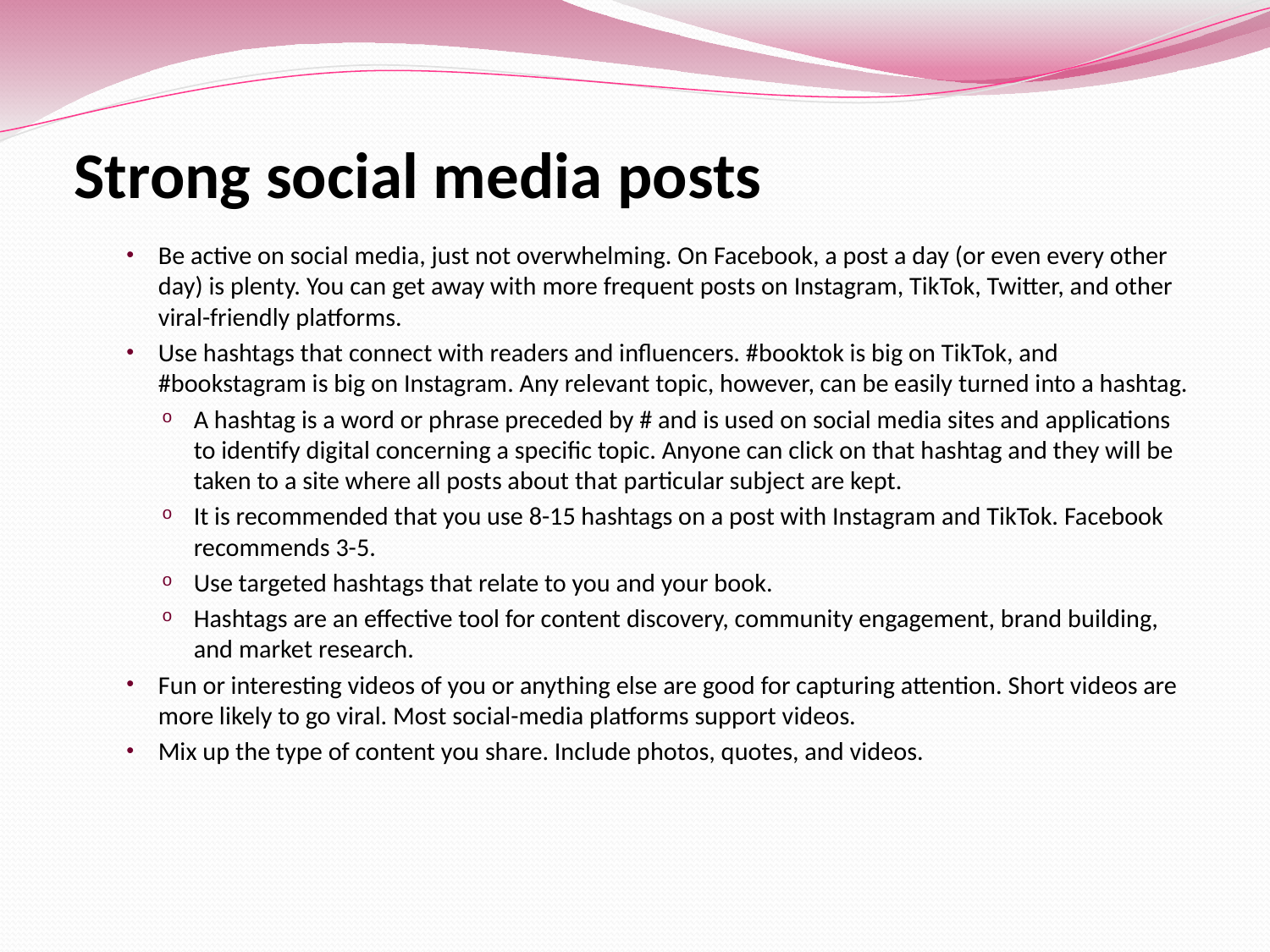

# Strong social media posts
Be active on social media, just not overwhelming. On Facebook, a post a day (or even every other day) is plenty. You can get away with more frequent posts on Instagram, TikTok, Twitter, and other viral-friendly platforms.
Use hashtags that connect with readers and influencers. #booktok is big on TikTok, and #bookstagram is big on Instagram. Any relevant topic, however, can be easily turned into a hashtag.
A hashtag is a word or phrase preceded by # and is used on social media sites and applications to identify digital concerning a specific topic. Anyone can click on that hashtag and they will be taken to a site where all posts about that particular subject are kept.
It is recommended that you use 8-15 hashtags on a post with Instagram and TikTok. Facebook recommends 3-5.
Use targeted hashtags that relate to you and your book.
Hashtags are an effective tool for content discovery, community engagement, brand building, and market research.
Fun or interesting videos of you or anything else are good for capturing attention. Short videos are more likely to go viral. Most social-media platforms support videos.
Mix up the type of content you share. Include photos, quotes, and videos.